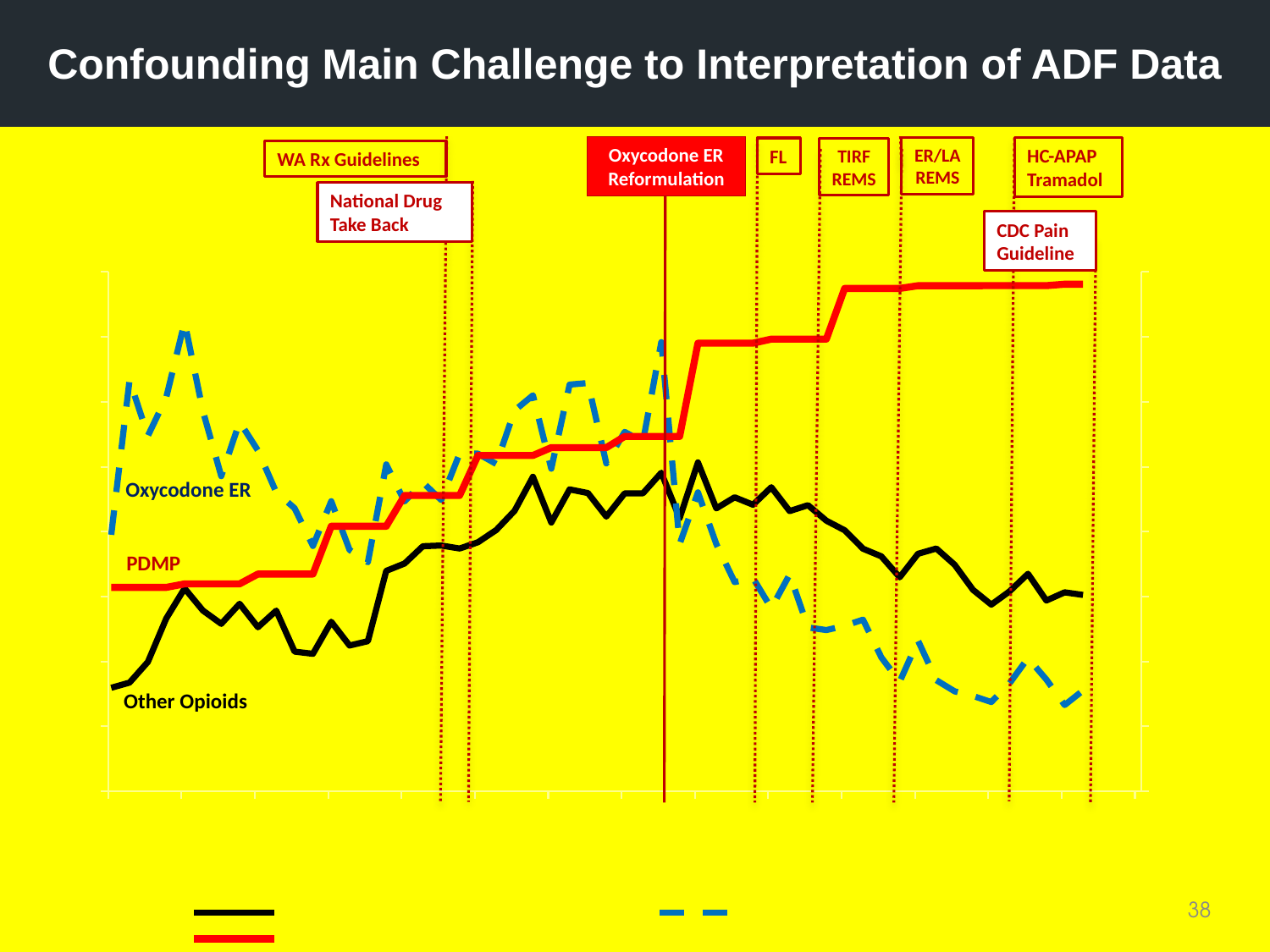

Confounding Main Challenge to Interpretation of ADF Data

### Chart

| Category | All Other Opioids (per 100,000 population) | Oxycodone ER (per 10,000 population) |  |
|---|---|---|---|
| 37622 | 0.15951758803957866 | 0.39526481992107987 | 0.5141095021348485 |
| 37712 | 0.16755004848426724 | 0.6335926203186577 | 0.5141095021348485 |
| 37803 | 0.1994143246924386 | 0.5476872297890919 | 0.5141095021348485 |
| 37895 | 0.2662791591200866 | 0.6068266551376124 | 0.5141095021348485 |
| 37987 | 0.31261990421791447 | 0.7228205877870855 | 0.5195095786825551 |
| 38078 | 0.27851732540277513 | 0.5858778689702389 | 0.5195095786825551 |
| 38169 | 0.258066338517693 | 0.48556035818660015 | 0.5195095786825551 |
| 38261 | 0.28889216444694243 | 0.5691606821939761 | 0.5195095786825551 |
| 38353 | 0.25276874370530367 | 0.5250228723643353 | 0.534692323661995 |
| 38443 | 0.27839011149605697 | 0.4606811453582438 | 0.534692323661995 |
| 38534 | 0.21524565749352514 | 0.436243982893336 | 0.534692323661995 |
| 38626 | 0.2118169375075562 | 0.37791127616986897 | 0.534692323661995 |
| 38718 | 0.26118198365517503 | 0.44694243192329425 | 0.6084055651842943 |
| 38808 | 0.22461533579355553 | 0.3719744414415569 | 0.6084055651842943 |
| 38899 | 0.23135888869946813 | 0.35284463720575254 | 0.6084055651842943 |
| 38991 | 0.33962326664137715 | 0.5036238554758063 | 0.6084055651842943 |
| 39083 | 0.35089769878571486 | 0.44667516124497353 | 0.6557884887404777 |
| 39173 | 0.37755004807401354 | 0.4756873477436493 | 0.6557884887404777 |
| 39264 | 0.37866348235238395 | 0.44875469127539863 | 0.6557884887404777 |
| 39356 | 0.37399329517869656 | 0.5202643330878105 | 0.6557884887404777 |
| 39448 | 0.38363212680473174 | 0.5201791549894668 | 0.7174096673789312 |
| 39539 | 0.4026124677798117 | 0.504307542457114 | 0.7174096673789312 |
| 39630 | 0.43224121239775926 | 0.5866985985454349 | 0.7174096673789312 |
| 39722 | 0.484570686318351 | 0.6100571190302746 | 0.7174096673789312 |
| 39814 | 0.4141530458199031 | 0.4969836549838838 | 0.7295078351289894 |
| 39904 | 0.4651348397646426 | 0.6265866023275763 | 0.7295078351289894 |
| 39995 | 0.45950848529116867 | 0.6290433354570255 | 0.7295078351289894 |
| 40087 | 0.4232891776637911 | 0.5051914236132046 | 0.7295078351289894 |
| 40179 | 0.4590224430832166 | 0.553729236664446 | 0.7466403464655118 |
| 40269 | 0.4591336458993366 | 0.5383730612527315 | 0.7466403464655118 |
| 40360 | 0.490792966131259 | 0.6919500215872142 | 0.7466403464655118 |
| 40452 | 0.4208425503962762 | 0.3808700500898199 | 0.7466403464655118 |
| 40544 | 0.5067011671292968 | 0.46063742466299706 | 0.8903953348279074 |
| 40634 | 0.43587783676269737 | 0.38097291645068665 | 0.8903953348279074 |
| 40725 | 0.453010435028769 | 0.32229991424971705 | 0.8903953348279074 |
| 40817 | 0.4414858983971298 | 0.32861409913054973 | 0.8903953348279074 |
| 40909 | 0.46848974122005216 | 0.2820103784620329 | 0.8966137815635029 |
| 41000 | 0.43178343661523033 | 0.334034417576929 | 0.8966137815635029 |
| 41091 | 0.44085748008905995 | 0.25251979766437804 | 0.8966137815635029 |
| 41183 | 0.4170012135133706 | 0.24838159529739362 | 0.8966137815635029 |
| 41275 | 0.40219232176269665 | 0.25498245251227597 | 0.9746538943664973 |
| 41365 | 0.3737160654361399 | 0.26451772326695927 | 0.9746538943664973 |
| 41456 | 0.36195769749195755 | 0.20634971539261132 | 0.9746538943664973 |
| 41548 | 0.3296743649970475 | 0.16871768935365788 | 0.9746538943664973 |
| 41640 | 0.3658806401008147 | 0.23225174026638654 | 0.978905505721284 |
| 41730 | 0.3740391239347312 | 0.1712387371694012 | 0.978905505721284 |
| 41821 | 0.34899900022026825 | 0.15406865652718177 | 0.978905505721284 |
| 41913 | 0.31038409430937114 | 0.14700646016805521 | 0.978905505721284 |
| 42005 | 0.28758741582306663 | 0.1375702900292574 | 0.978975842618572 |
| 42095 | 0.30811792030975527 | 0.16663853590453362 | 0.978975842618572 |
| 42186 | 0.3350664255368825 | 0.20534226467727235 | 0.978975842618572 |
| 42278 | 0.2939282836683895 | 0.1723252105577947 | 0.978975842618572 |
| 42370 | 0.30650849203880914 | 0.13298252035546218 | 0.9811436669584989 |
| 42461 | 0.3025259687993062 | 0.15530744922317324 | 0.9811436669584989 |
Oxycodone ER
Reformulation
ER/LA REMS
HC-APAP Tramadol
FL
TIRF REMS
WA Rx Guidelines
National Drug Take Back
CDC Pain Guideline
Oxycodone ER
PDMP
Other Opioids
38